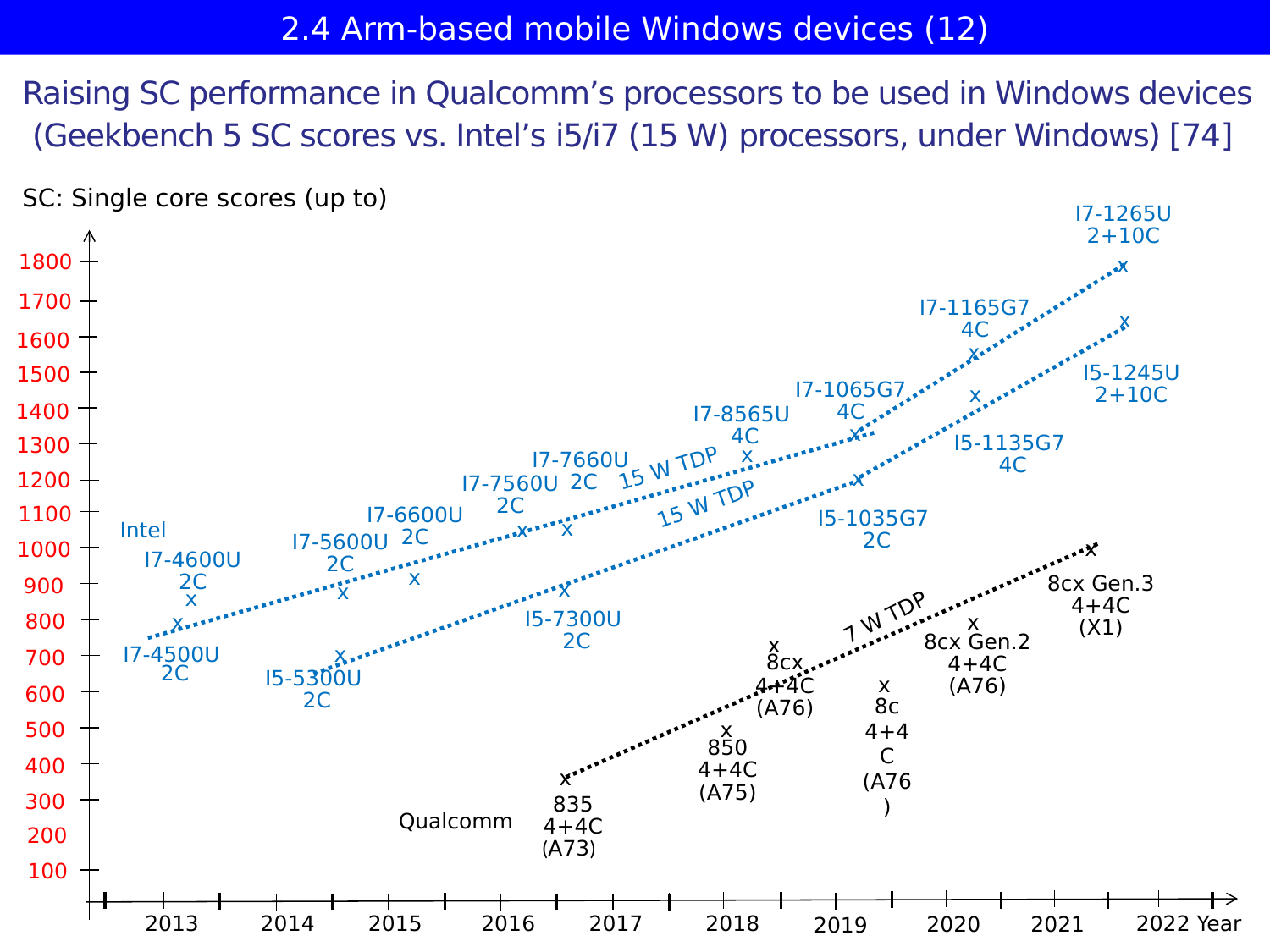

# 2.4 Arm-based mobile Windows devices (12)
Raising SC performance in Qualcomm’s processors to be used in Windows devices
 (Geekbench 5 SC scores vs. Intel’s i5/i7 (15 W) processors, under Windows) [74]
SC: Single core scores (up to)
I7-1265U
2+10C
1800
x
1
1700
I7-1165G7
4C
x
1600
x
1500
I5-1245U
2+10C
x
I7-1065G7
4C
1400
I7-8565U
 4C
x
1300
I5-1135G7
 4C
x
I7-7660U
 2C
15 W TDP
x
1200
I7-7560U
2C
15 W TDP
1100
I7-6600U
2C
I5-1035G7
 2C
x
Intel
x
x
I7-5600U
2C
1000
I7-4600U
2C
x
900
x
8cx Gen.3
4+4C
(X1)
x
x
800
x
x
7 W TDP
I5-7300U
 2C
x
8cx Gen.2
4+4C
(A76)
x
700
I7-4500U
 2C
8cx
4+4C
(A76)
x
I5-5300U
 2C
600
8c
4+4C
(A76)
x
500
850
4+4C
(A75)
400
x
300
835
4+4C
Qualcomm
200
(A73)
100
2013
2014
2015
2016
2018
2022
Year
2017
2020
2021
2019